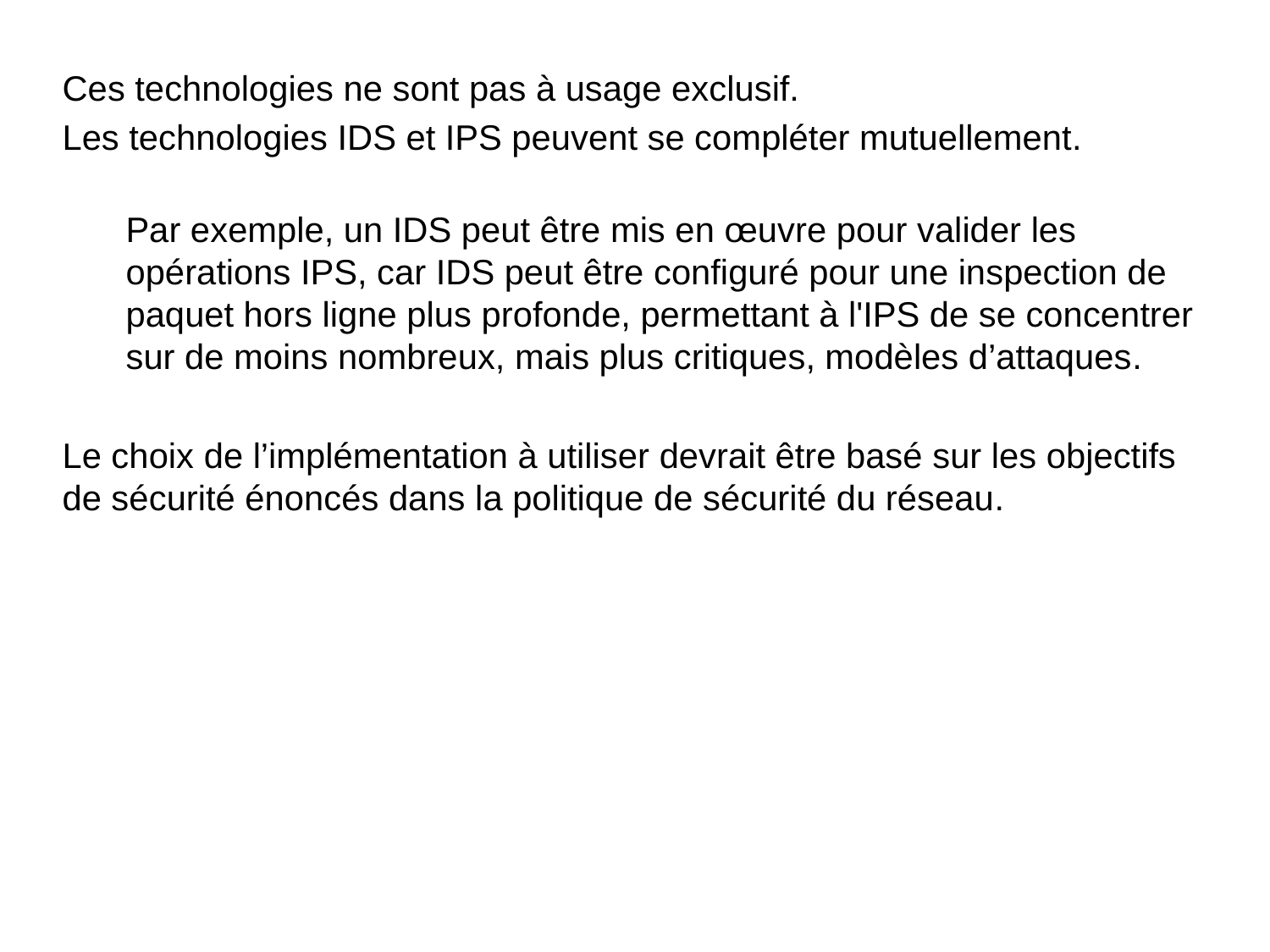

Ces technologies ne sont pas à usage exclusif.
Les technologies IDS et IPS peuvent se compléter mutuellement.
Par exemple, un IDS peut être mis en œuvre pour valider les opérations IPS, car IDS peut être configuré pour une inspection de paquet hors ligne plus profonde, permettant à l'IPS de se concentrer sur de moins nombreux, mais plus critiques, modèles d’attaques.

Le choix de l’implémentation à utiliser devrait être basé sur les objectifs de sécurité énoncés dans la politique de sécurité du réseau.